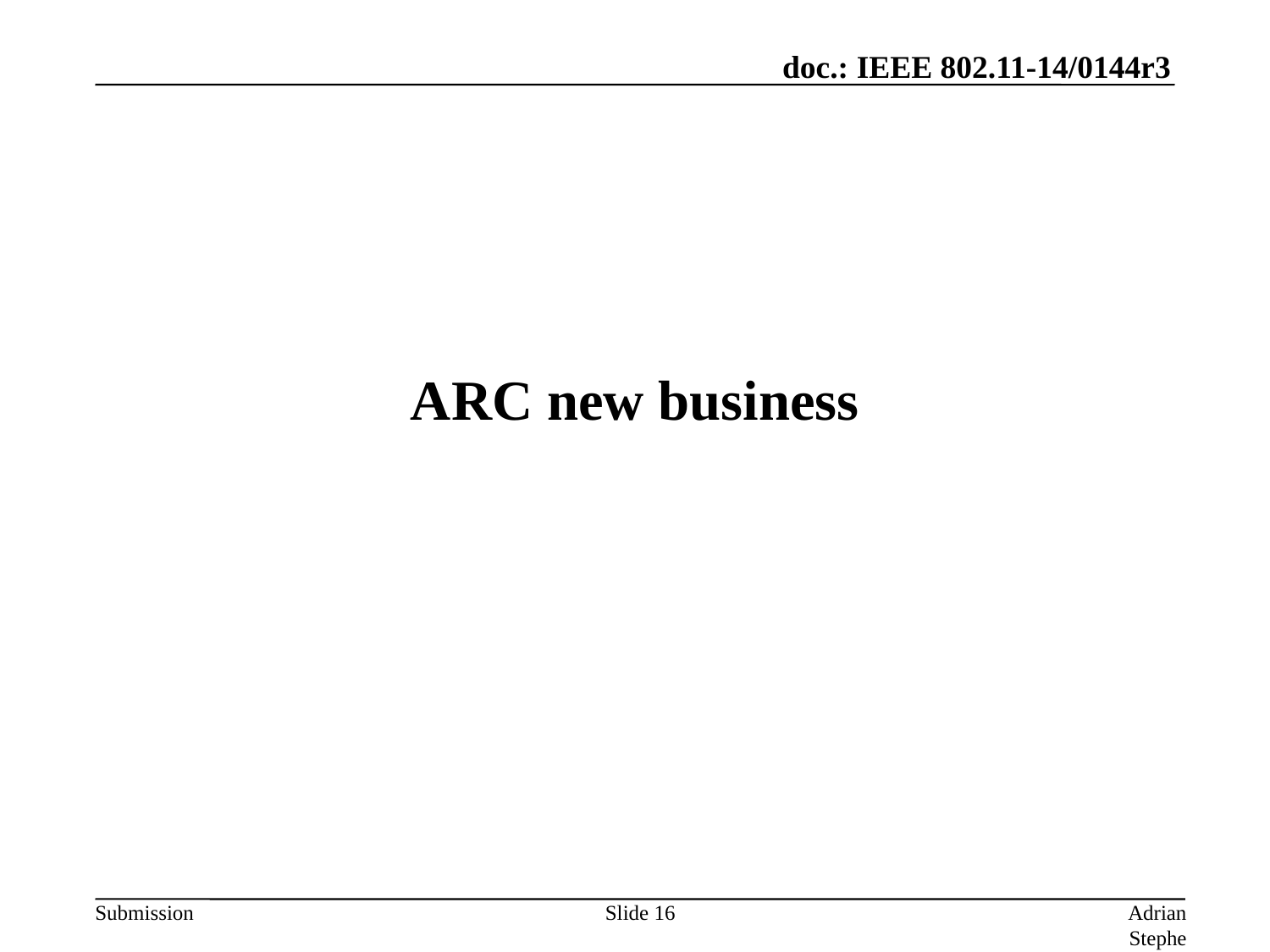

# ARC new business
Slide 16
Adrian Stephens, Intel Corporation